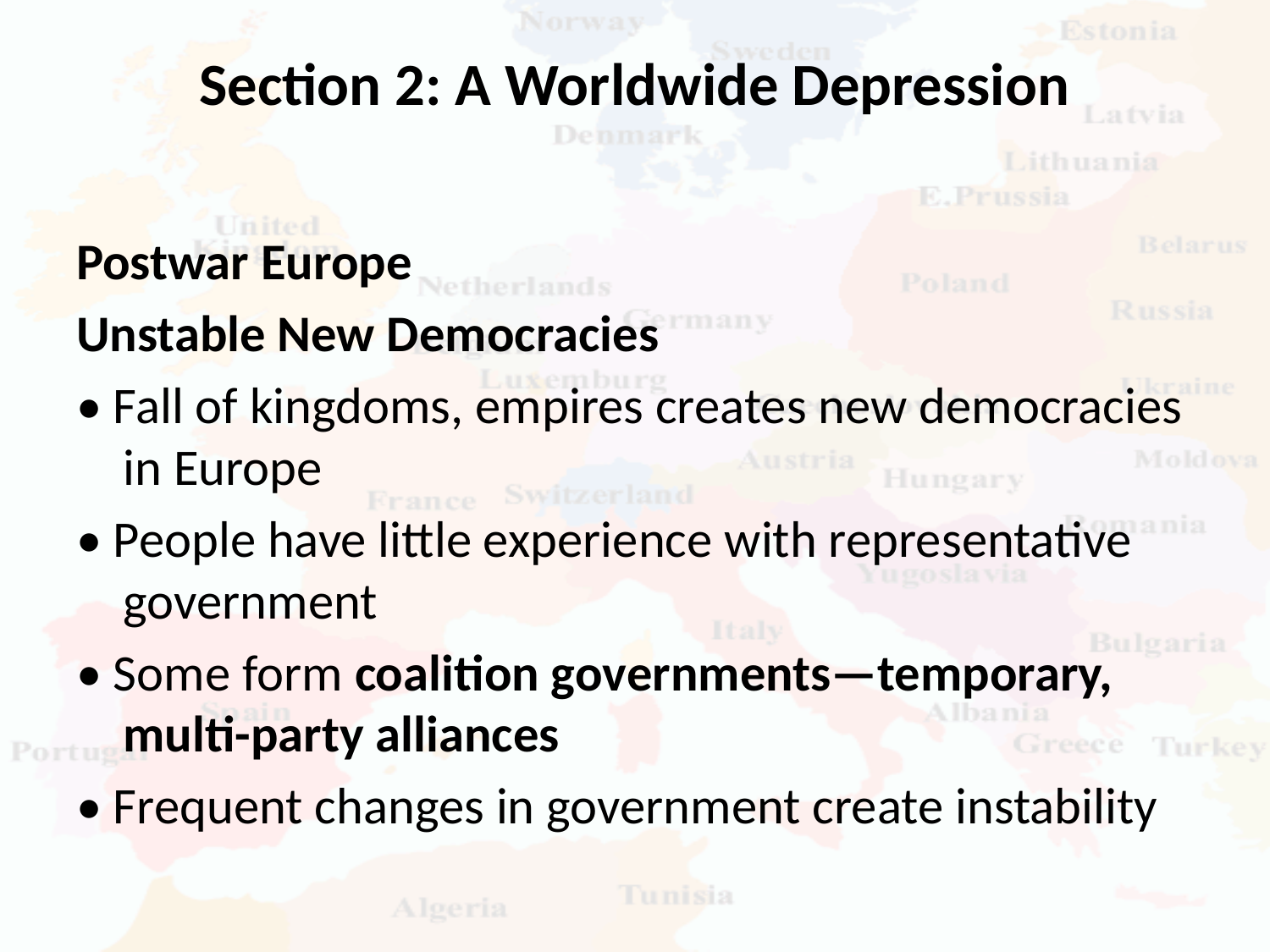

# Section 2: A Worldwide Depression
Postwar Europe
Unstable New Democracies
• Fall of kingdoms, empires creates new democracies in Europe
• People have little experience with representative government
• Some form coalition governments—temporary, multi-party alliances
• Frequent changes in government create instability